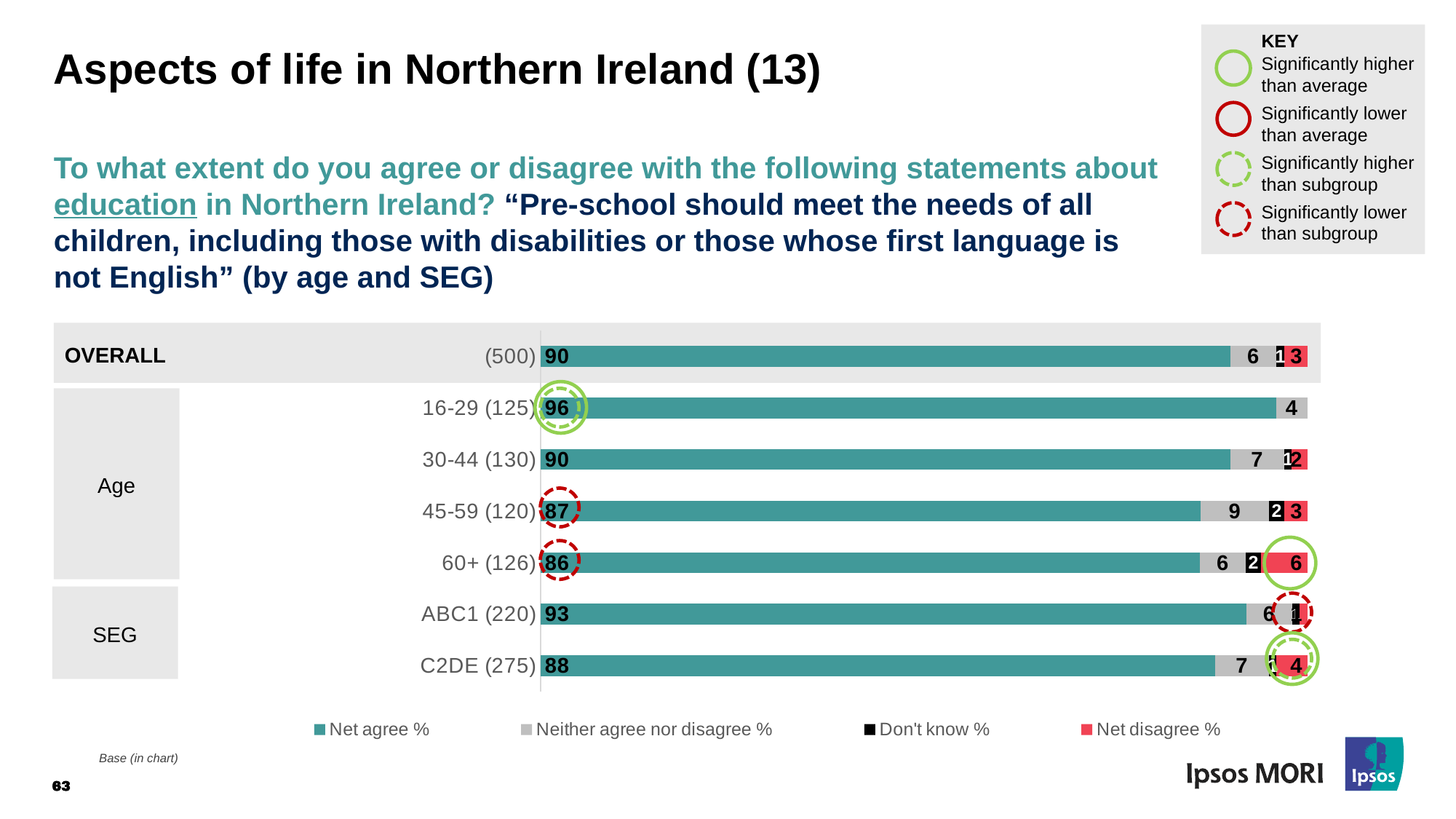

KEY

Significantly higher than average
Significantly lower than average

Significantly higher than subgroup

Significantly lower than subgroup

# Aspects of life in Northern Ireland (13)
To what extent do you agree or disagree with the following statements about education in Northern Ireland? “Pre-school should meet the needs of all children, including those with disabilities or those whose first language is not English” (by age and SEG)

### Chart

| Category | Net agree % | Neither agree nor disagree % | Don't know % | Net disagree % |
|---|---|---|---|---|
| C2DE (275) | 88.0 | 7.0 | 1.0 | 4.0 |
| ABC1 (220) | 93.0 | 6.0 | 1.0 | 1.0 |
| 60+ (126) | 86.0 | 6.0 | 2.0 | 6.0 |
| 45-59 (120) | 87.0 | 9.0 | 2.0 | 3.0 |
| 30-44 (130) | 90.0 | 7.0 | 1.0 | 2.0 |
| 16-29 (125) | 96.0 | 4.0 | None | None |
| (500) | 90.0 | 6.0 | 1.0 | 3.0 |
OVERALL

Age

SEG

63
Base (in chart)